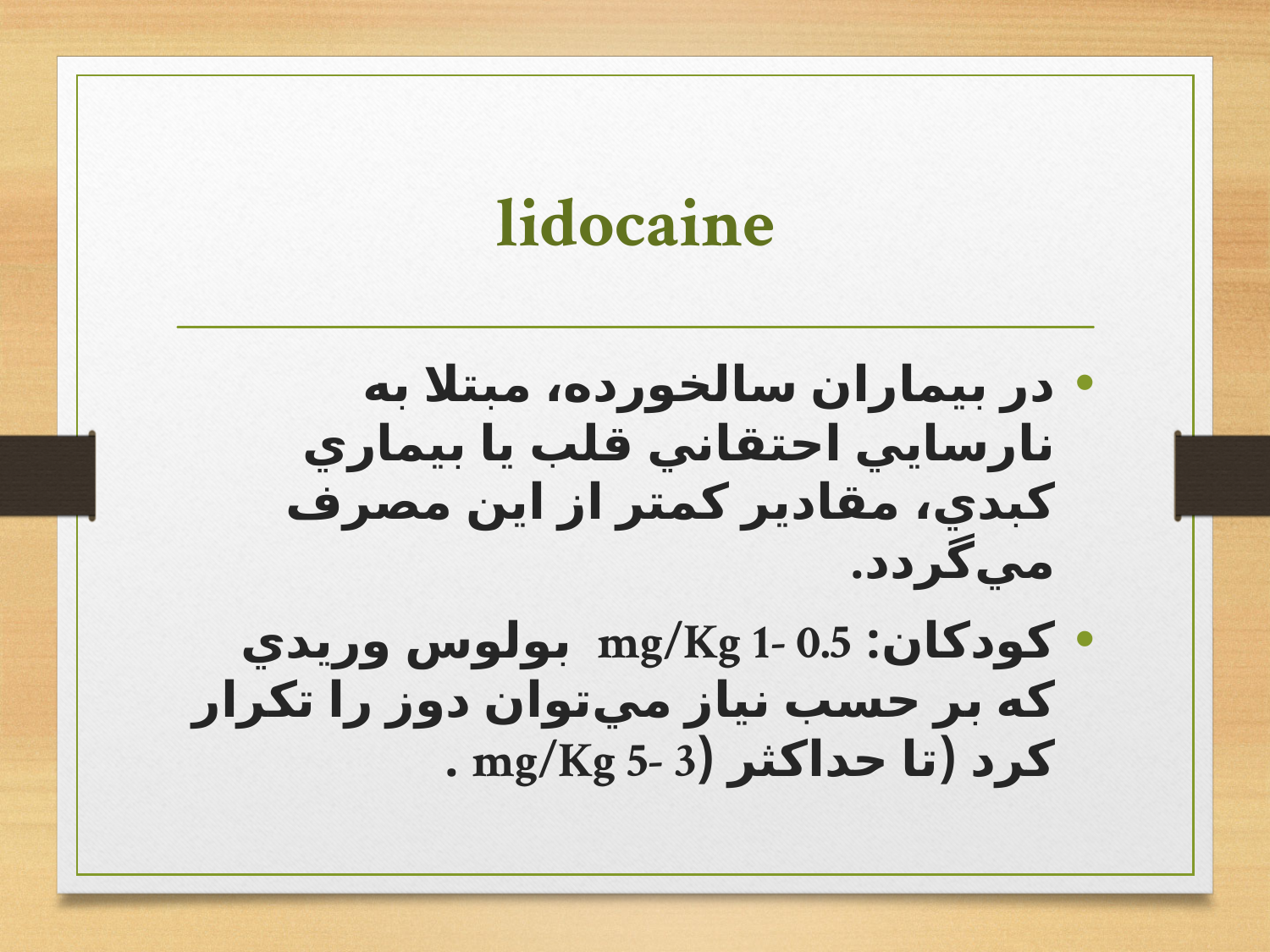

# lidocaine
در بيماران سالخورده، مبتلا به نارسايي احتقاني قلب يا بيماري كبدي، مقادير كمتر از اين مصرف مي‌گردد.
كودكان: mg/Kg 1- 0.5  بولوس وريدي که بر حسب نياز مي‌توان دوز را تكرار كرد (تا حداكثر (mg/Kg 5- 3 .